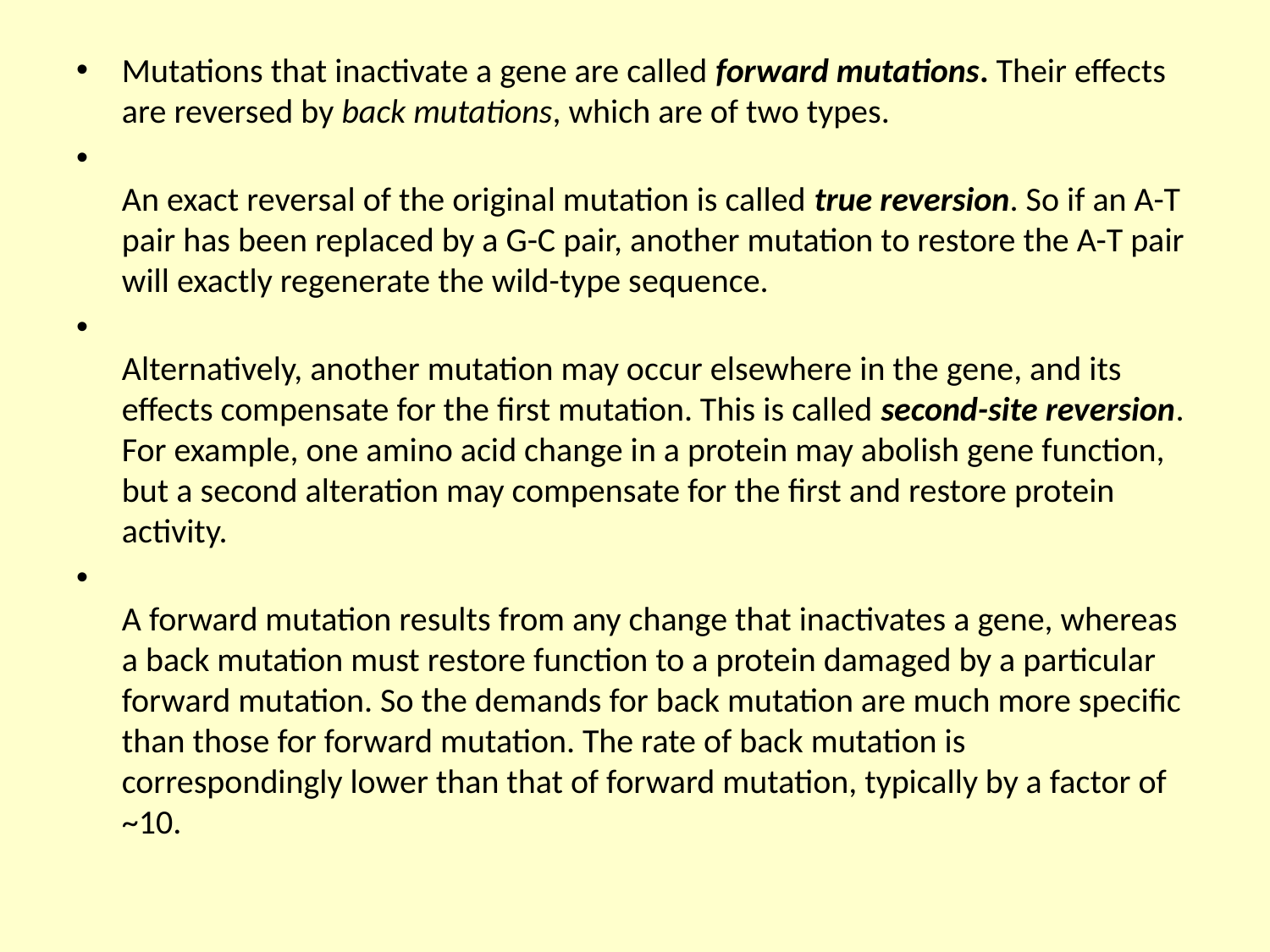

Mutations that inactivate a gene are called forward mutations. Their effects are reversed by back mutations, which are of two types.
An exact reversal of the original mutation is called true reversion. So if an A-T pair has been replaced by a G-C pair, another mutation to restore the A-T pair will exactly regenerate the wild-type sequence.
Alternatively, another mutation may occur elsewhere in the gene, and its effects compensate for the first mutation. This is called second-site reversion. For example, one amino acid change in a protein may abolish gene function, but a second alteration may compensate for the first and restore protein activity.
A forward mutation results from any change that inactivates a gene, whereas a back mutation must restore function to a protein damaged by a particular forward mutation. So the demands for back mutation are much more specific than those for forward mutation. The rate of back mutation is correspondingly lower than that of forward mutation, typically by a factor of ~10.